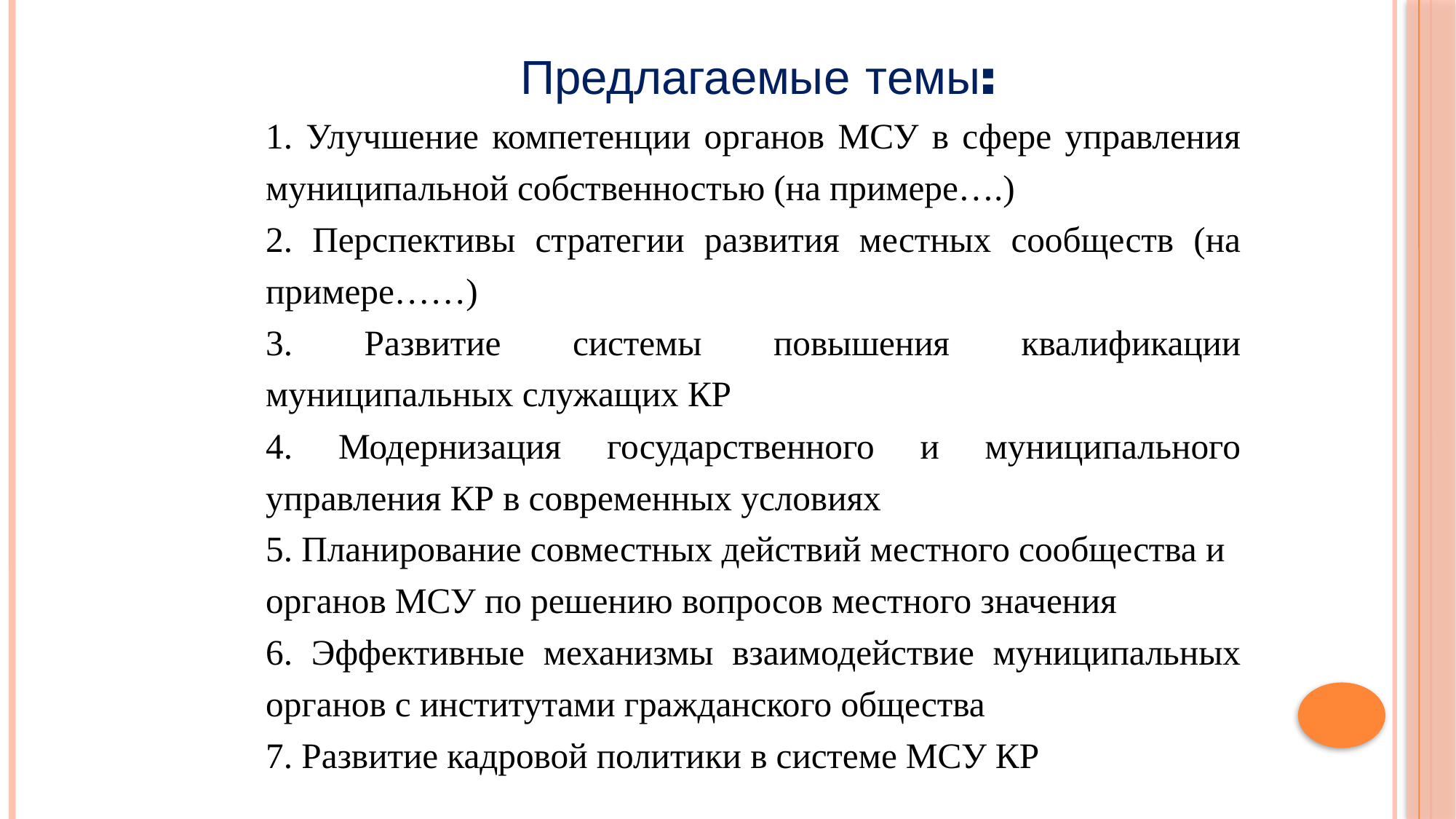

Предлагаемые темы:
1. Улучшение компетенции органов МСУ в сфере управления муниципальной собственностью (на примере….)
2. Перспективы стратегии развития местных сообществ (на примере……)
3. Развитие системы повышения квалификации муниципальных служащих КР
4. Модернизация государственного и муниципального управления КР в современных условиях
5. Планирование совместных действий местного сообщества и органов МСУ по решению вопросов местного значения
6. Эффективные механизмы взаимодействие муниципальных органов с институтами гражданского общества
7. Развитие кадровой политики в системе МСУ КР